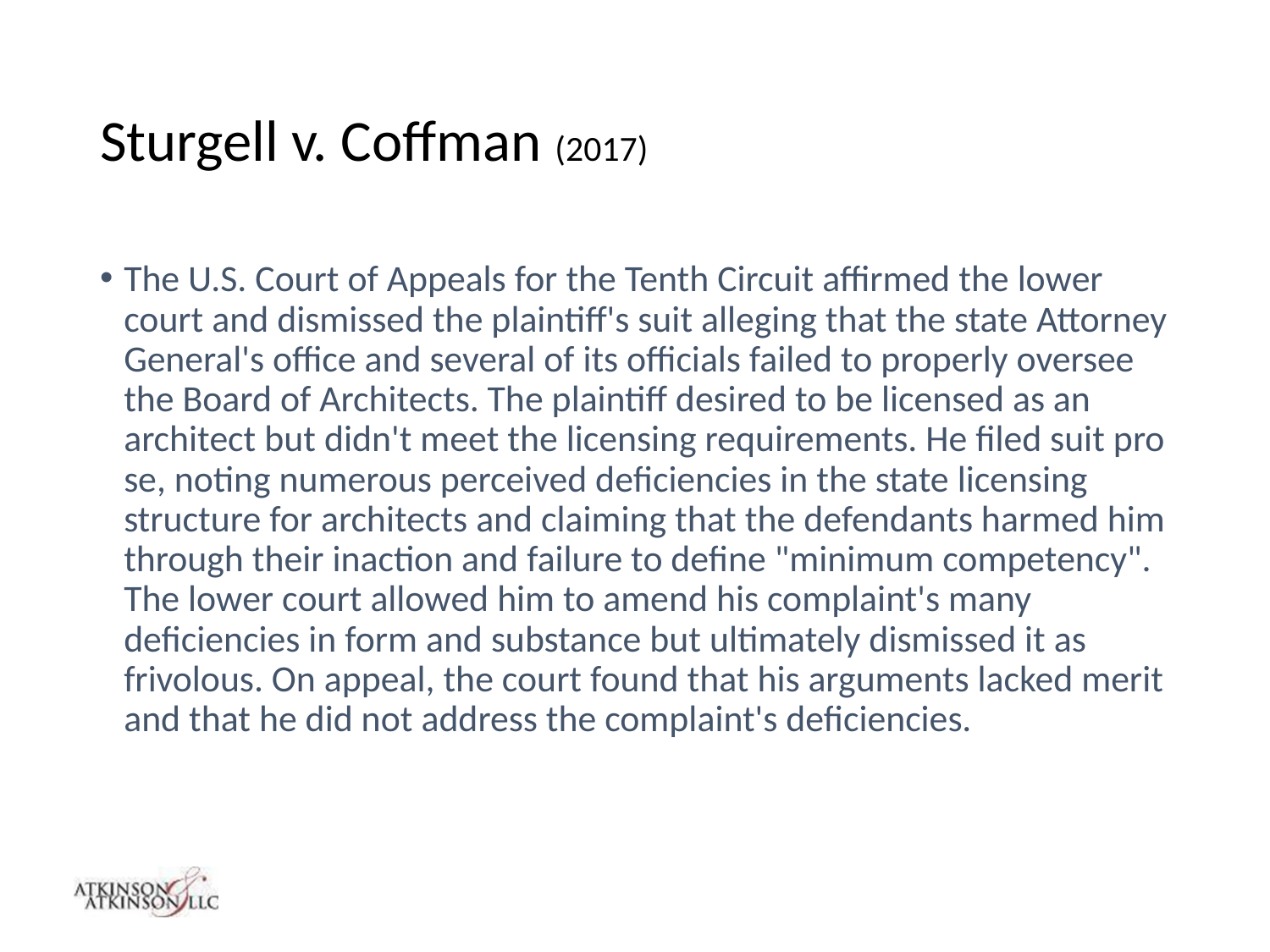

# Sturgell v. Coffman (2017)
The U.S. Court of Appeals for the Tenth Circuit affirmed the lower court and dismissed the plaintiff's suit alleging that the state Attorney General's office and several of its officials failed to properly oversee the Board of Architects. The plaintiff desired to be licensed as an architect but didn't meet the licensing requirements. He filed suit pro se, noting numerous perceived deficiencies in the state licensing structure for architects and claiming that the defendants harmed him through their inaction and failure to define "minimum competency". The lower court allowed him to amend his complaint's many deficiencies in form and substance but ultimately dismissed it as frivolous. On appeal, the court found that his arguments lacked merit and that he did not address the complaint's deficiencies.